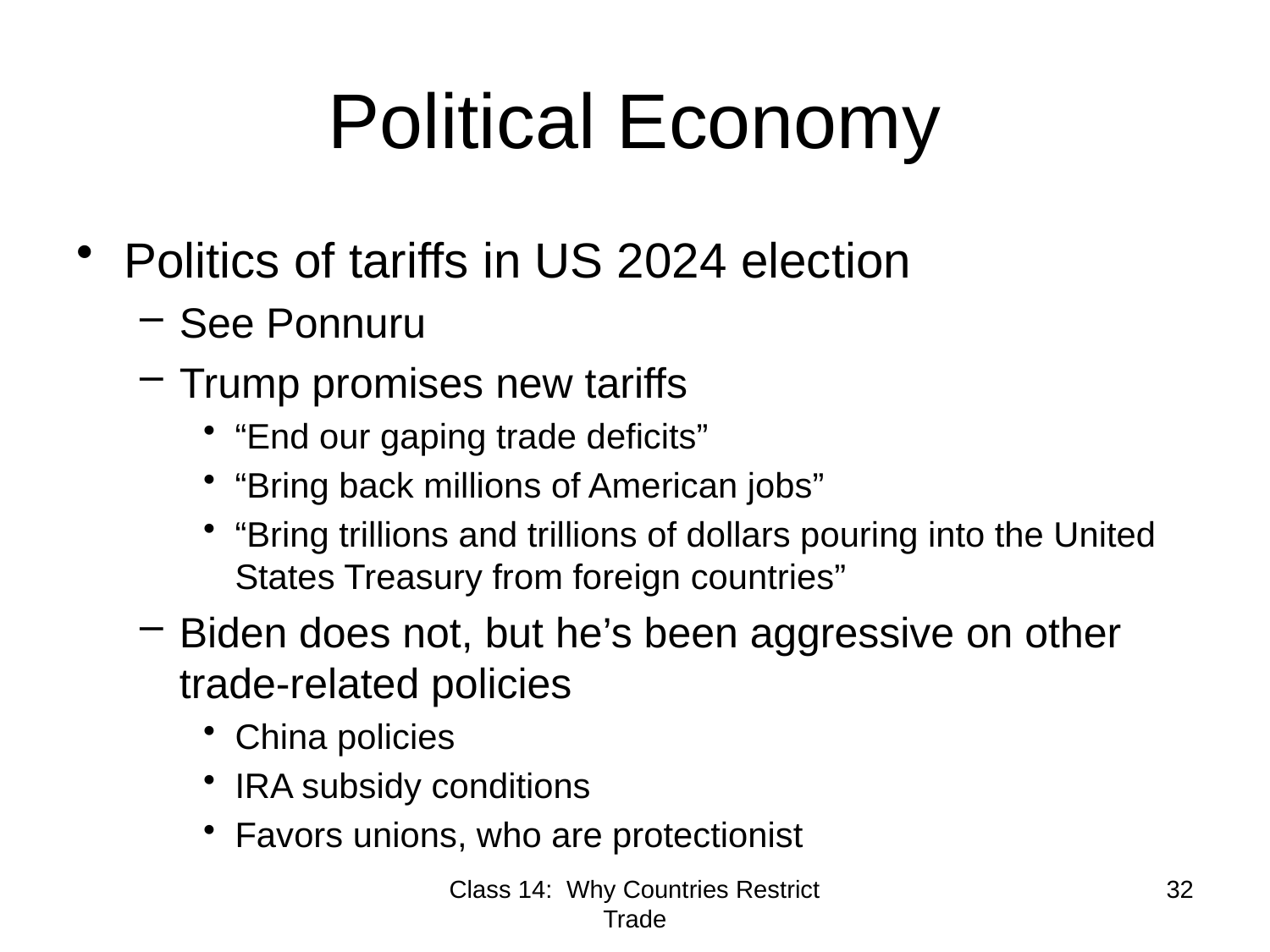

# Political Economy
Politics of tariffs in US 2024 election
See Ponnuru
Trump promises new tariffs
“End our gaping trade deficits”
“Bring back millions of American jobs”
“Bring trillions and trillions of dollars pouring into the United States Treasury from foreign countries”
Biden does not, but he’s been aggressive on other trade-related policies
China policies
IRA subsidy conditions
Favors unions, who are protectionist

Class 14:  Why Countries Restrict Trade
32